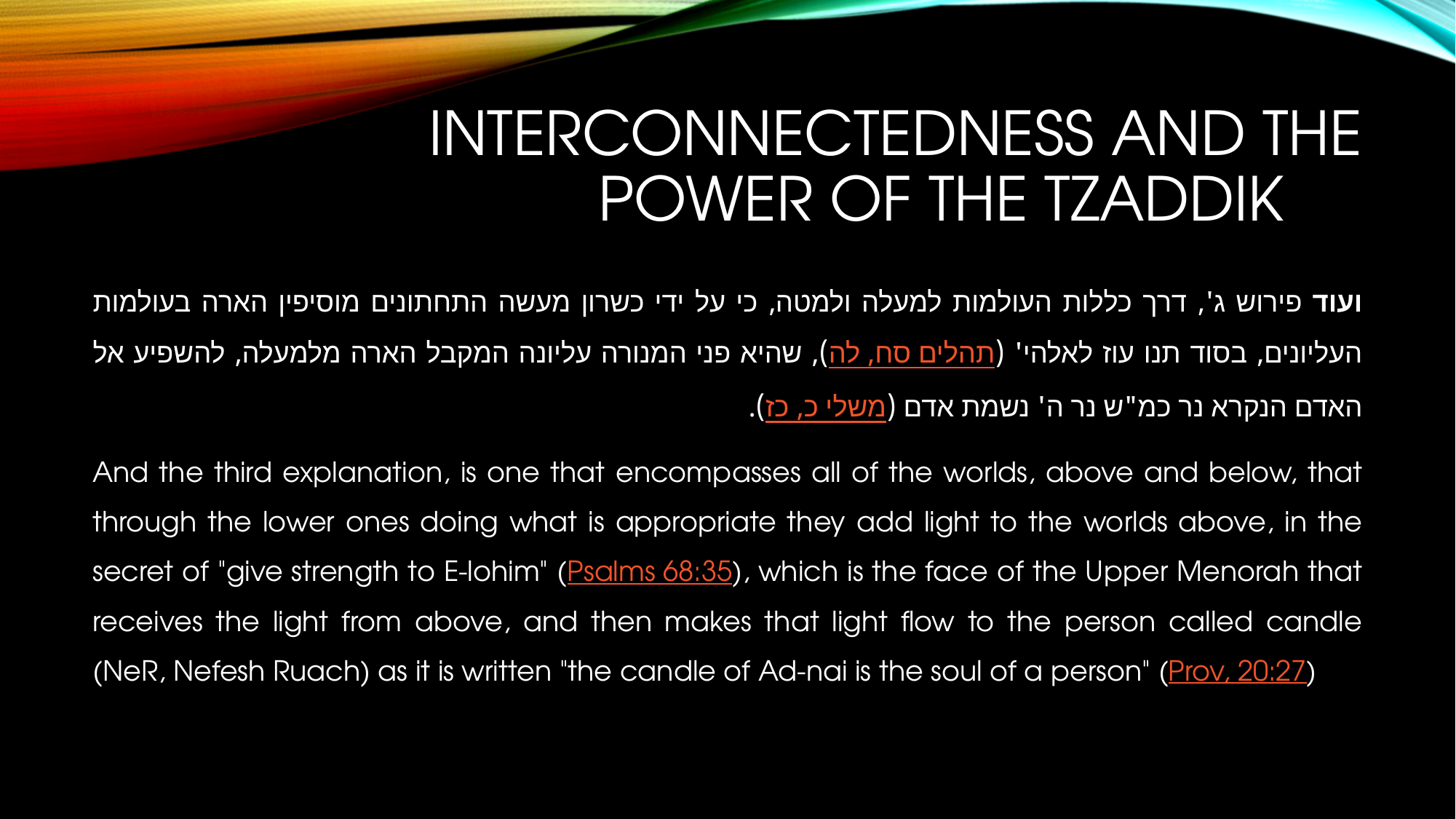

# Interconnectedness and the Power of the Tzaddik
ועוד פירוש ג', דרך כללות העולמות למעלה ולמטה, כי על ידי כשרון מעשה התחתונים מוסיפין הארה בעולמות העליונים, בסוד תנו עוז לאלהי' (תהלים סח, לה), שהיא פני המנורה עליונה המקבל הארה מלמעלה, להשפיע אל האדם הנקרא נר כמ"ש נר ה' נשמת אדם (משלי כ, כז).
And the third explanation, is one that encompasses all of the worlds, above and below, that through the lower ones doing what is appropriate they add light to the worlds above, in the secret of "give strength to E-lohim" (Psalms 68:35), which is the face of the Upper Menorah that receives the light from above, and then makes that light flow to the person called candle (NeR, Nefesh Ruach) as it is written "the candle of Ad-nai is the soul of a person" (Prov, 20:27)